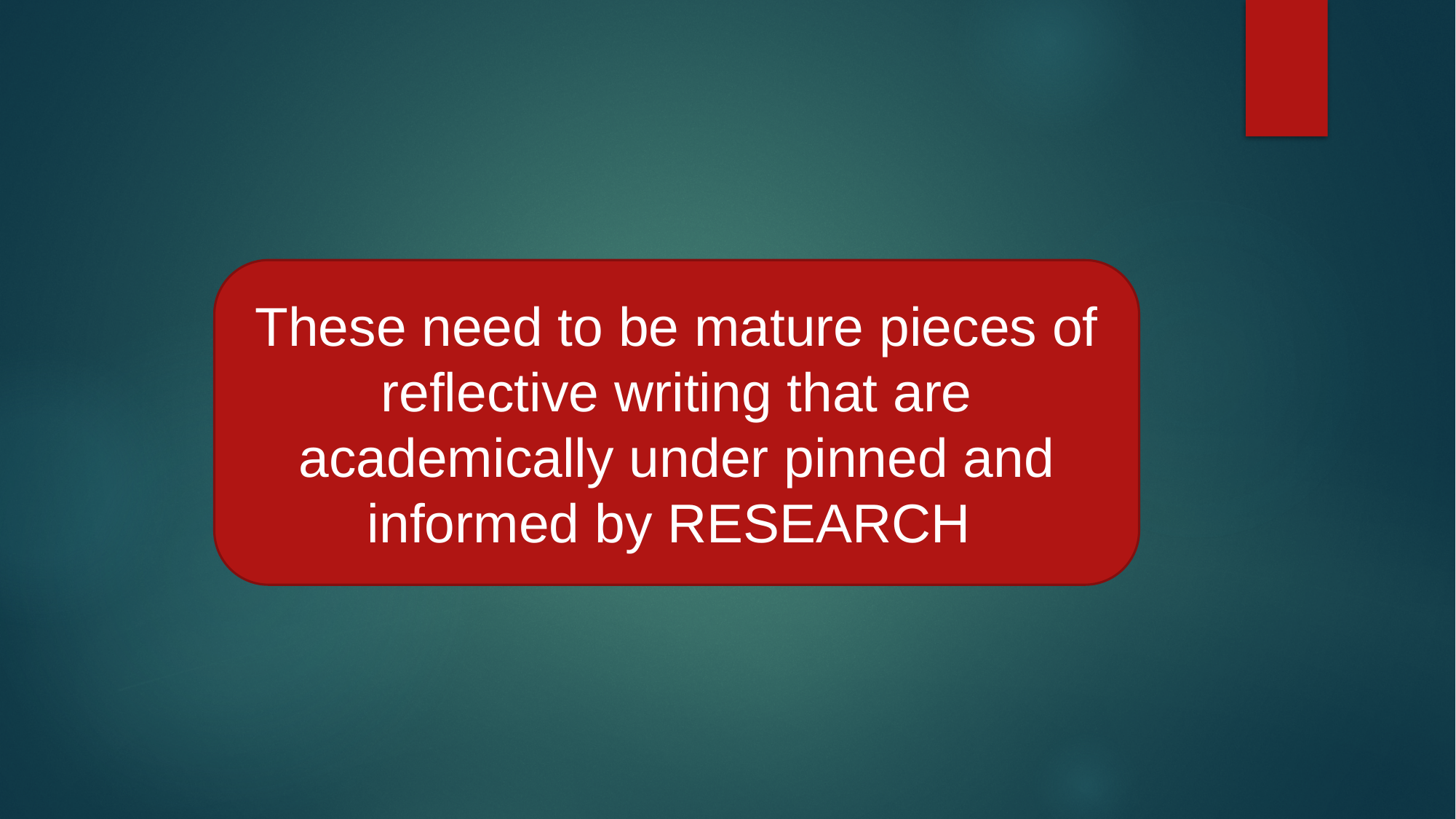

These need to be mature pieces of reflective writing that are academically under pinned and informed by RESEARCH